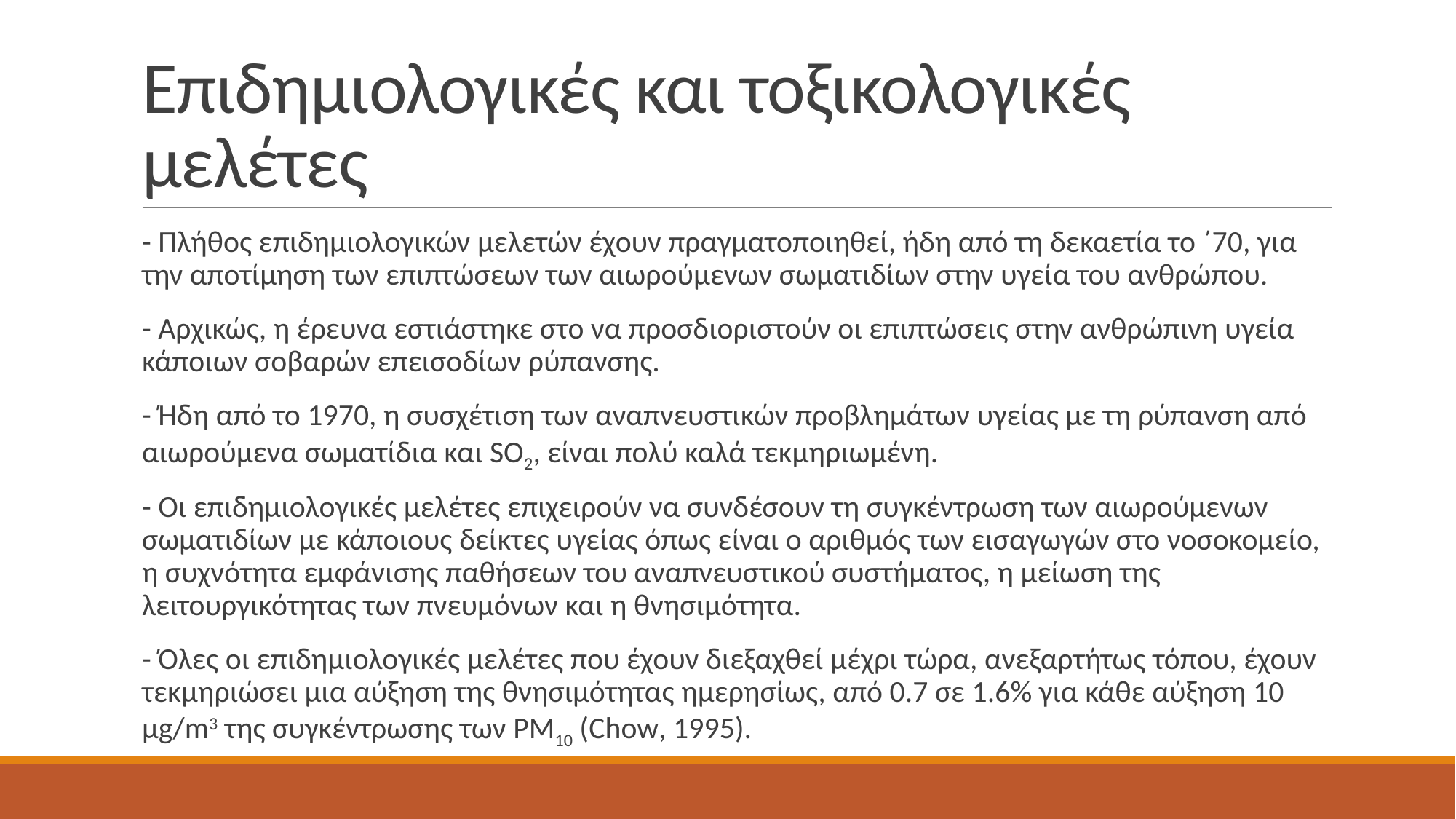

# Επιδημιολογικές και τοξικολογικές μελέτες
- Πλήθος επιδημιολογικών μελετών έχουν πραγματοποιηθεί, ήδη από τη δεκαετία το ΄70, για την αποτίμηση των επιπτώσεων των αιωρούμενων σωματιδίων στην υγεία του ανθρώπου.
- Αρχικώς, η έρευνα εστιάστηκε στο να προσδιοριστούν οι επιπτώσεις στην ανθρώπινη υγεία κάποιων σοβαρών επεισοδίων ρύπανσης.
- Ήδη από το 1970, η συσχέτιση των αναπνευστικών προβλημάτων υγείας με τη ρύπανση από αιωρούμενα σωματίδια και SO2, είναι πολύ καλά τεκμηριωμένη.
- Οι επιδημιολογικές μελέτες επιχειρούν να συνδέσουν τη συγκέντρωση των αιωρούμενων σωματιδίων με κάποιους δείκτες υγείας όπως είναι ο αριθμός των εισαγωγών στο νοσοκομείο, η συχνότητα εμφάνισης παθήσεων του αναπνευστικού συστήματος, η μείωση της λειτουργικότητας των πνευμόνων και η θνησιμότητα.
- Όλες οι επιδημιολογικές μελέτες που έχουν διεξαχθεί μέχρι τώρα, ανεξαρτήτως τόπου, έχουν τεκμηριώσει μια αύξηση της θνησιμότητας ημερησίως, από 0.7 σε 1.6% για κάθε αύξηση 10 μg/m3 της συγκέντρωσης των PM10 (Chow, 1995).